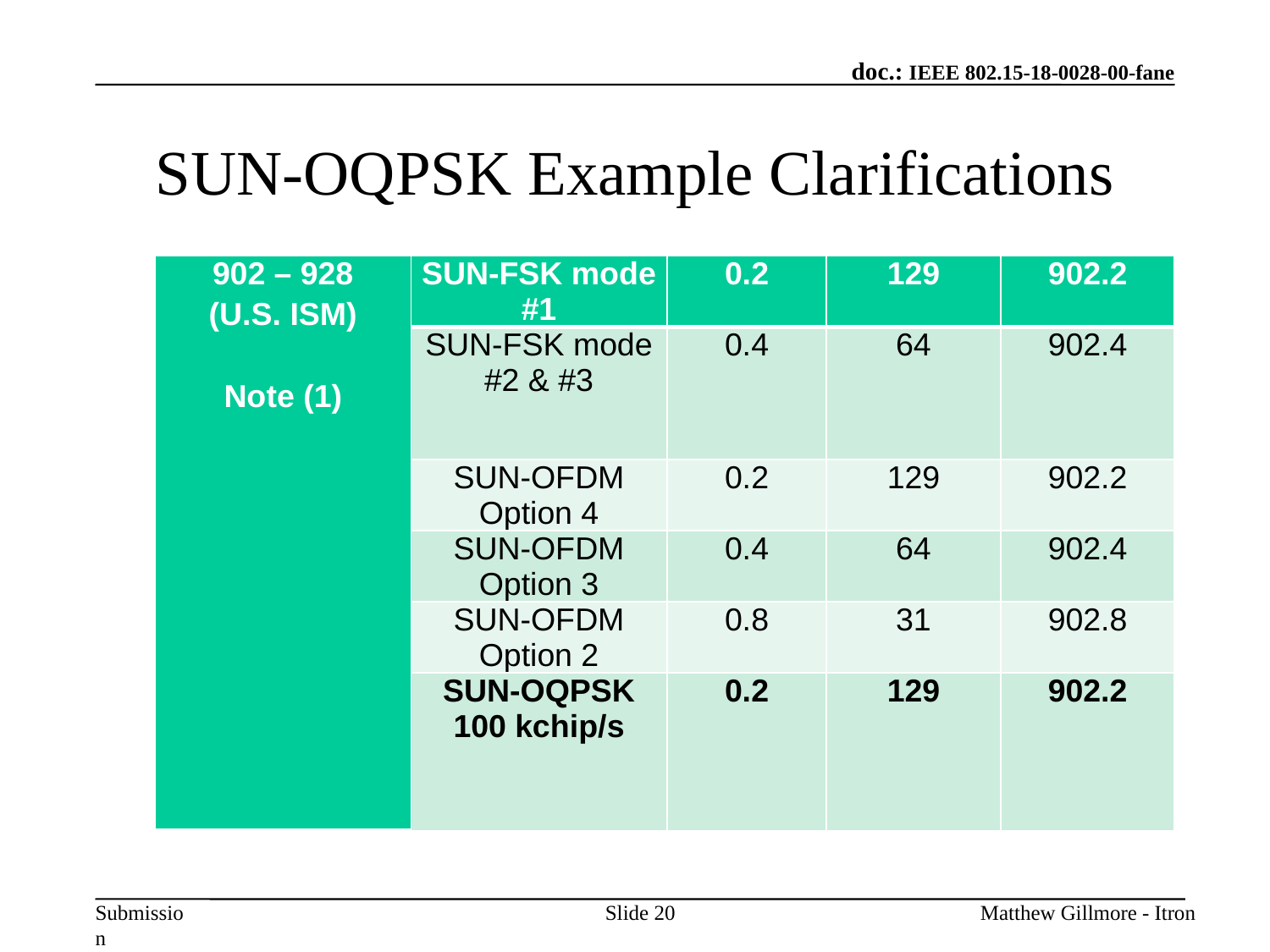

# SUN-OQPSK Example Clarifications
| 902 – 928 (U.S. ISM)   Note (1) | SUN-FSK mode #1 | 0.2 | 129 | 902.2 |
| --- | --- | --- | --- | --- |
|  | SUN-FSK mode #2 & #3 | 0.4 | 64 | 902.4 |
|  | SUN-OFDM Option 4 | 0.2 | 129 | 902.2 |
|  | SUN-OFDM Option 3 | 0.4 | 64 | 902.4 |
|  | SUN-OFDM Option 2 | 0.8 | 31 | 902.8 |
|  | SUN-OQPSK 100 kchip/s | 0.2 | 129 | 902.2 |
Slide 20
Matthew Gillmore - Itron